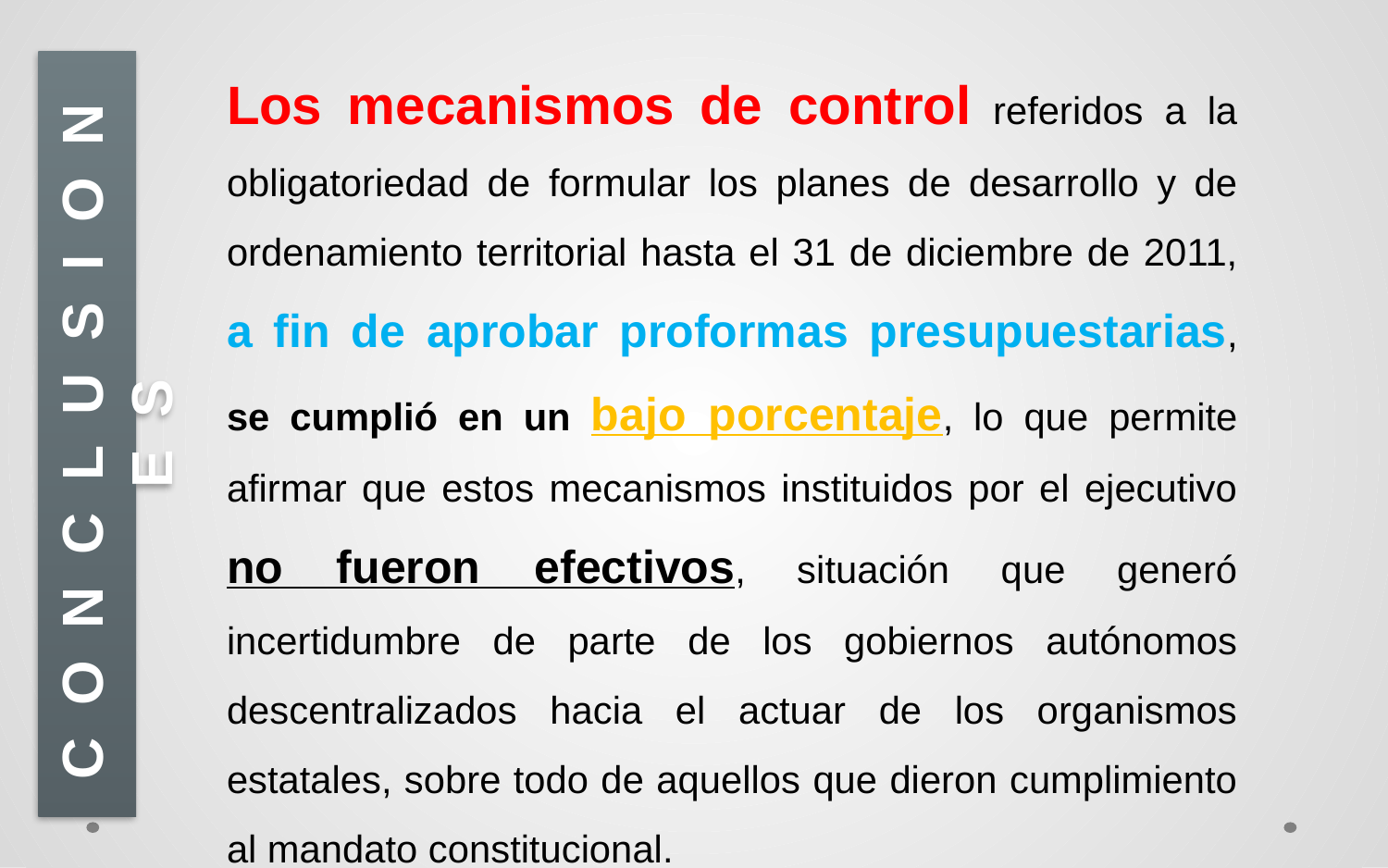

Los mecanismos de control referidos a la obligatoriedad de formular los planes de desarrollo y de ordenamiento territorial hasta el 31 de diciembre de 2011, a fin de aprobar proformas presupuestarias, se cumplió en un bajo porcentaje, lo que permite afirmar que estos mecanismos instituidos por el ejecutivo no fueron efectivos, situación que generó incertidumbre de parte de los gobiernos autónomos descentralizados hacia el actuar de los organismos estatales, sobre todo de aquellos que dieron cumplimiento al mandato constitucional.
C  O  N  C  L  U  S  I  O  N  E  S